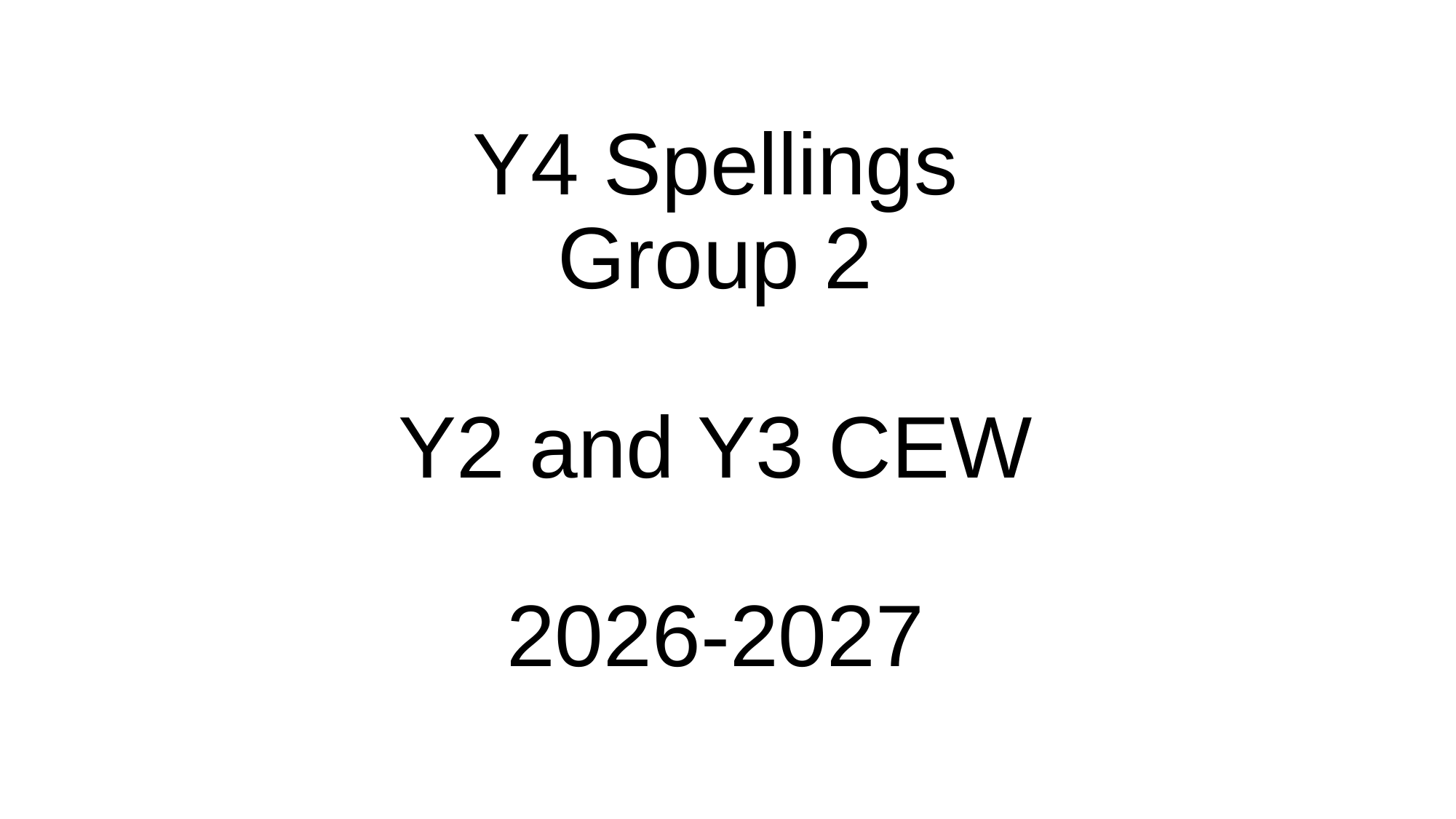

# Y4 Spellings Group 2 Y2 and Y3 CEW 2026-2027